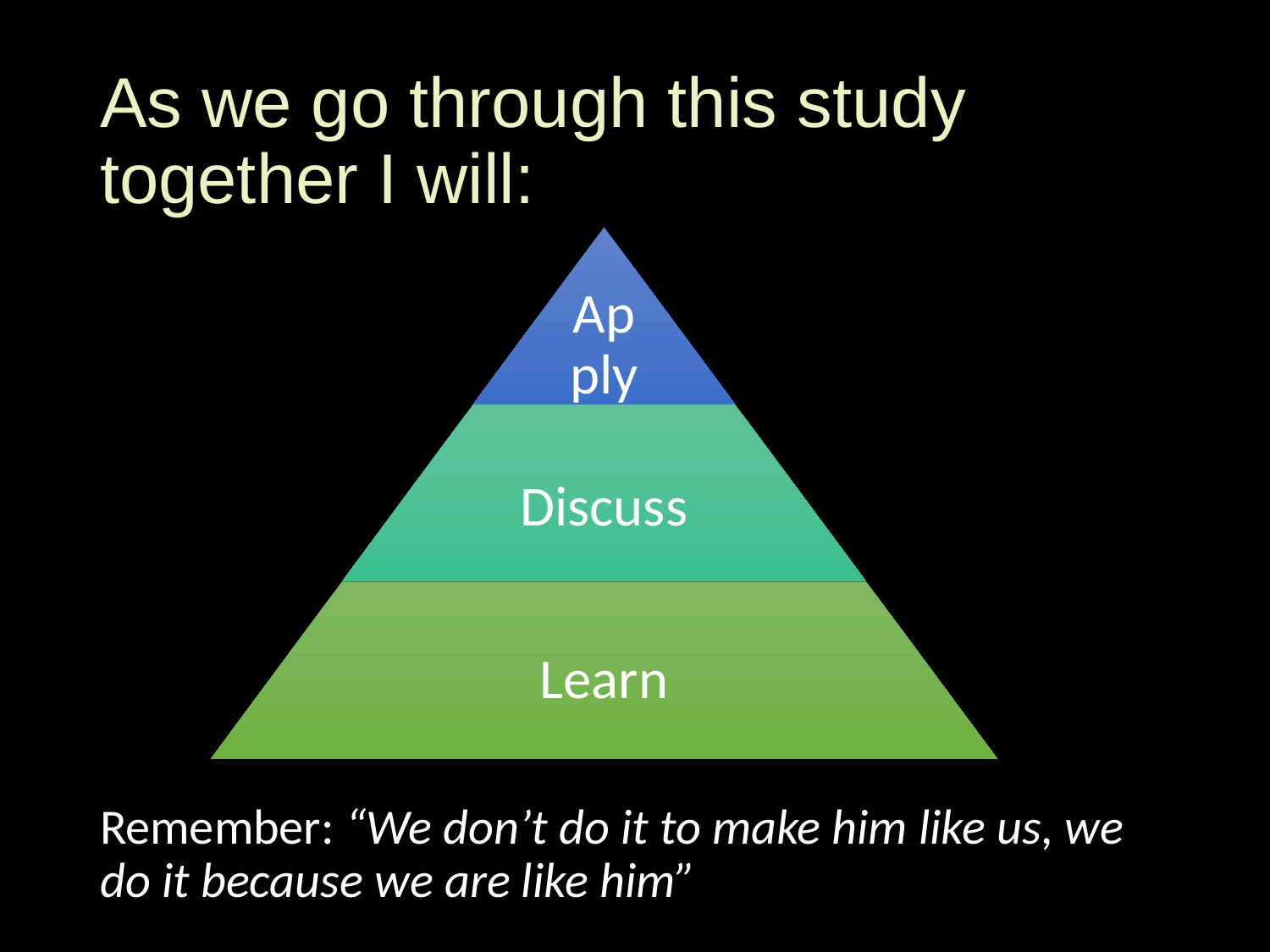

# As we go through this study together I will:
Apply
Discuss
Learn
Remember: “We don’t do it to make him like us, we do it because we are like him”